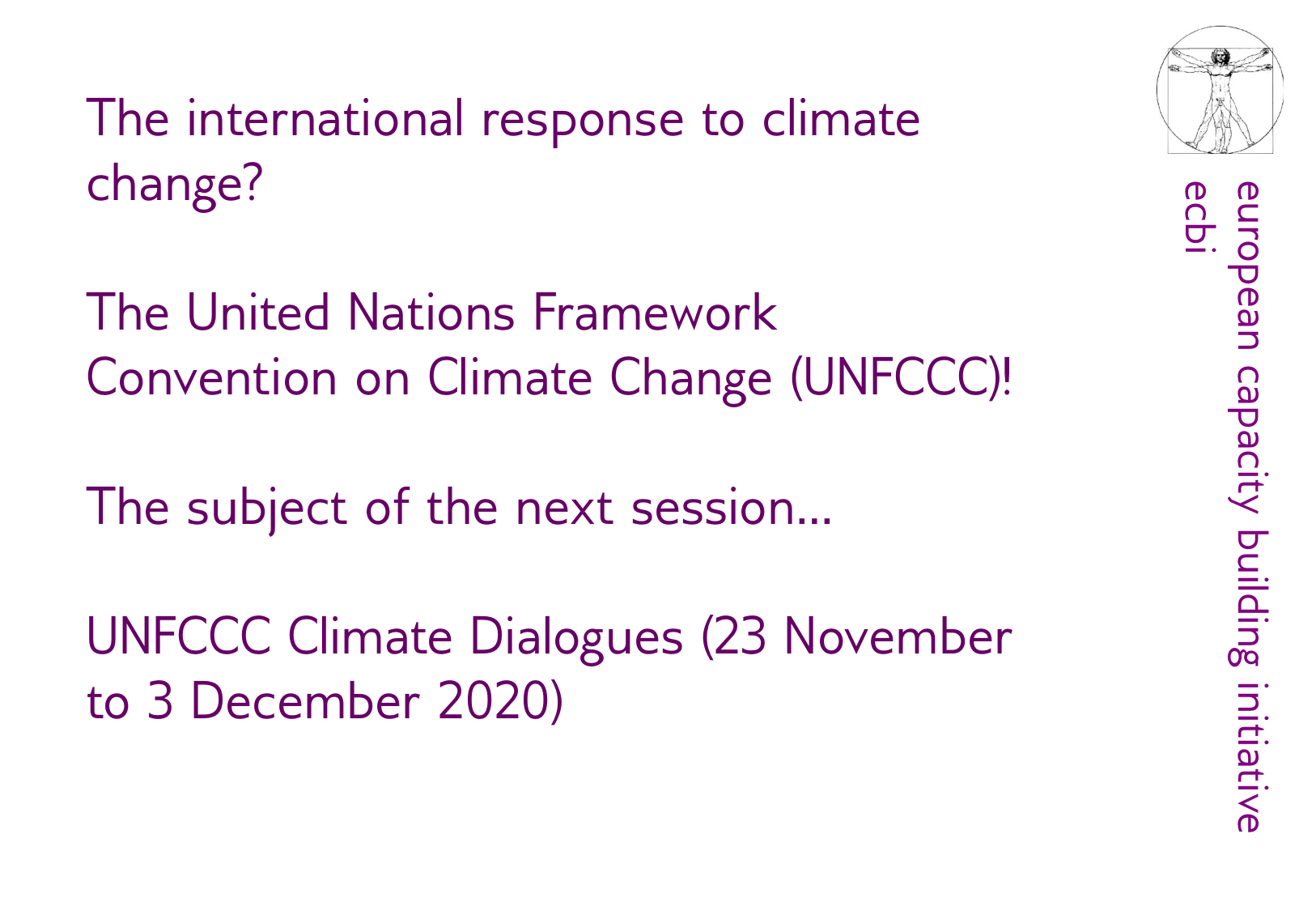

The international response to climate change?

The United Nations Framework Convention on Climate Change (UNFCCC)!

The subject of the next session…

UNFCCC Climate Dialogues (23 November to 3 December 2020)